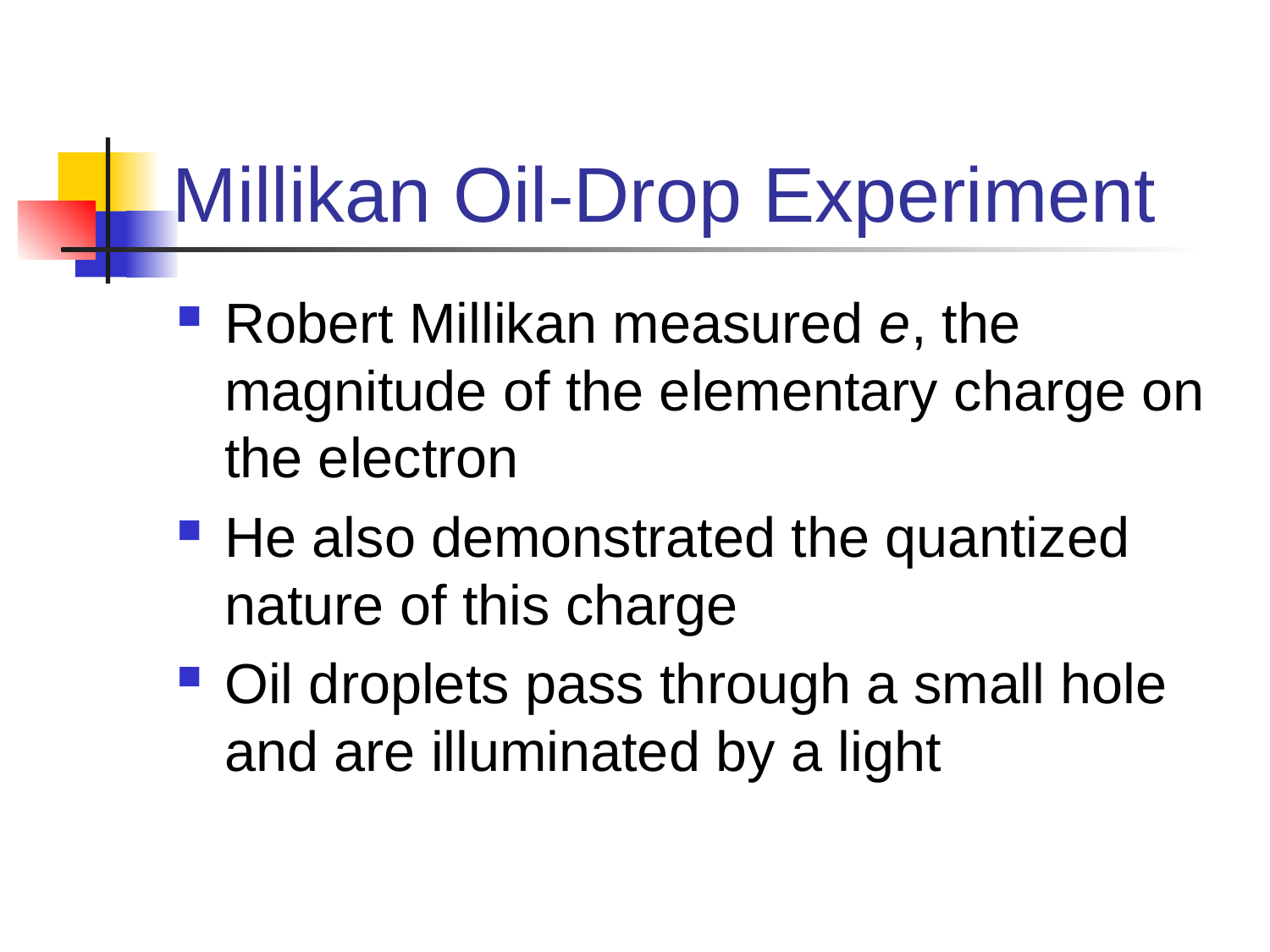

# Millikan Oil-Drop Experiment
Robert Millikan measured e, the magnitude of the elementary charge on the electron
He also demonstrated the quantized nature of this charge
Oil droplets pass through a small hole and are illuminated by a light